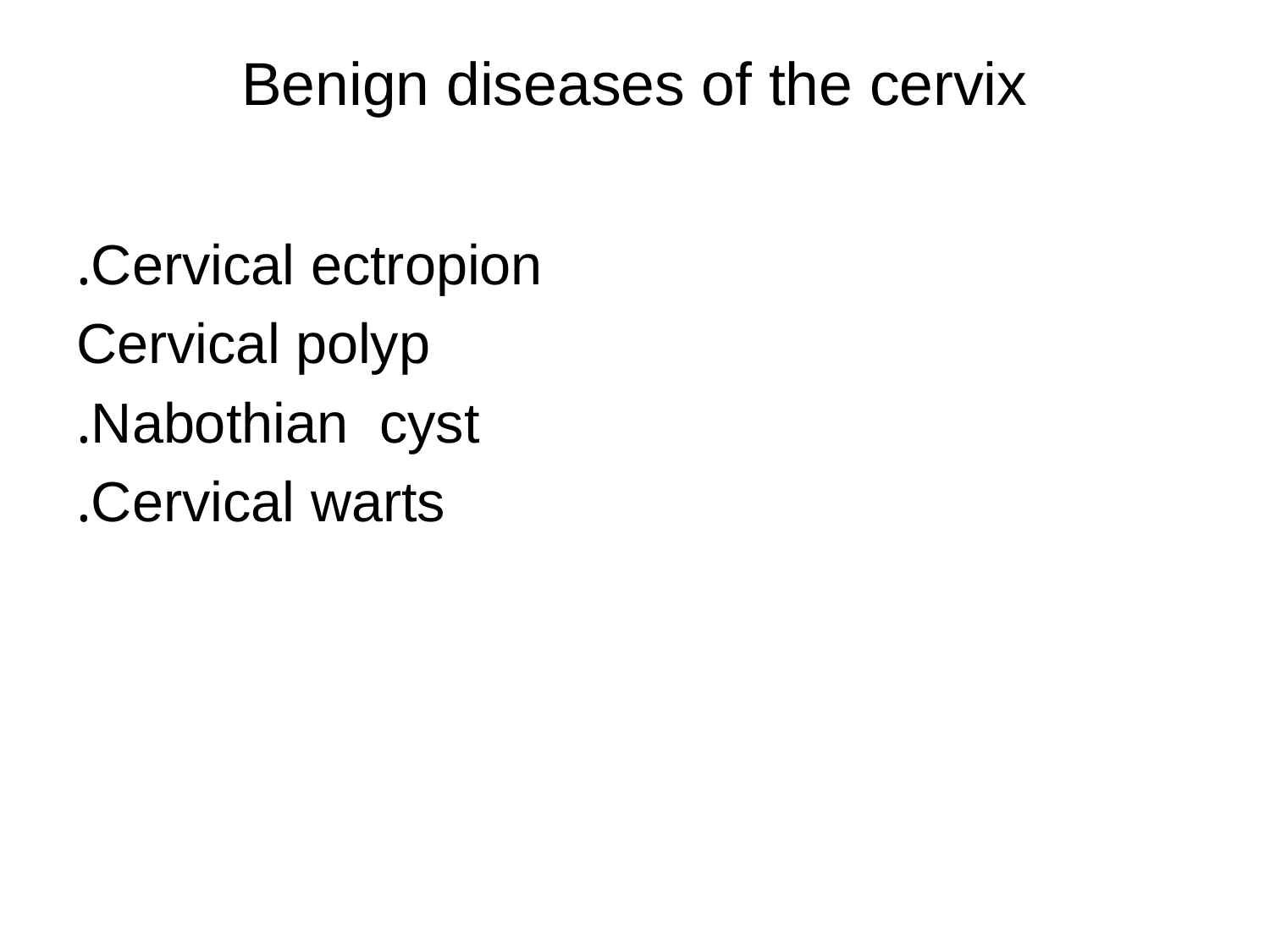

# Benign diseases of the cervix
Cervical ectropion.
Cervical polyp
Nabothian  cyst.
Cervical warts.